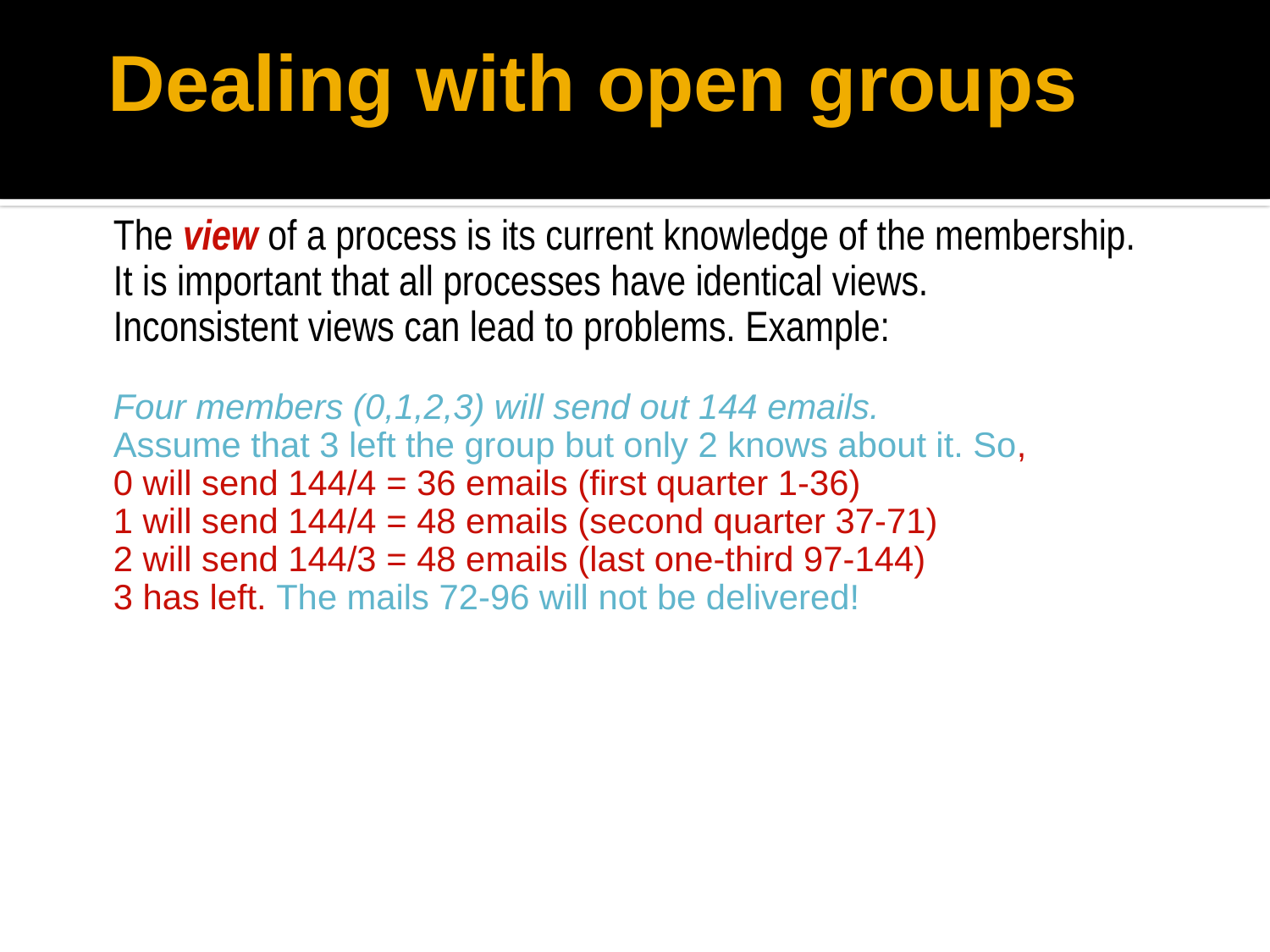

# Dealing with open groups
The view of a process is its current knowledge of the membership.
It is important that all processes have identical views.
Inconsistent views can lead to problems. Example:

Four members (0,1,2,3) will send out 144 emails.
Assume that 3 left the group but only 2 knows about it. So,
0 will send 144/4 = 36 emails (first quarter 1-36)
1 will send 144/4 = 48 emails (second quarter 37-71)
2 will send 144/3 = 48 emails (last one-third 97-144)
3 has left. The mails 72-96 will not be delivered!